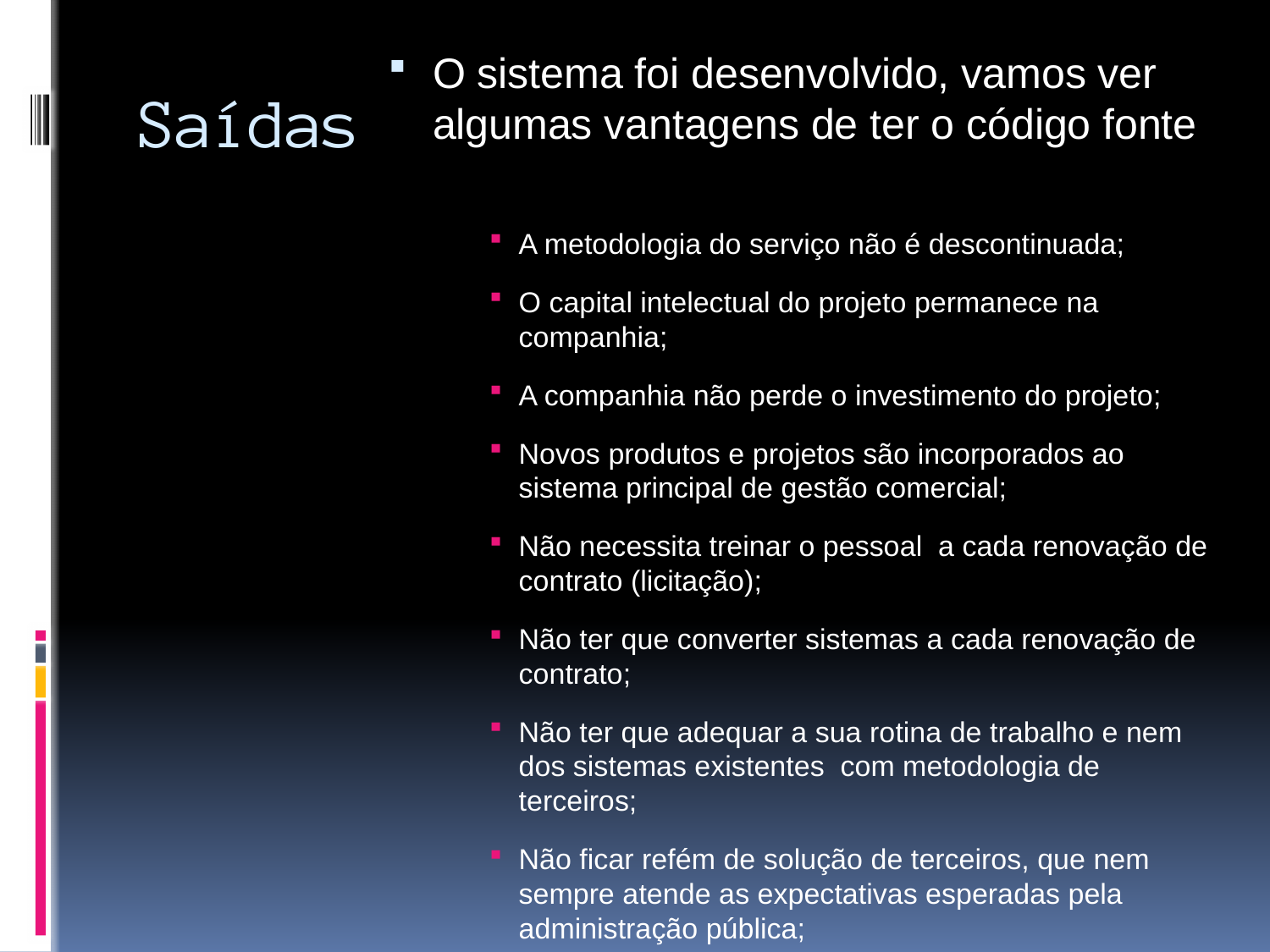

O sistema foi desenvolvido, vamos ver algumas vantagens de ter o código fonte

A metodologia do serviço não é descontinuada;
O capital intelectual do projeto permanece na companhia;
A companhia não perde o investimento do projeto;
Novos produtos e projetos são incorporados ao sistema principal de gestão comercial;
Não necessita treinar o pessoal  a cada renovação de contrato (licitação);
Não ter que converter sistemas a cada renovação de contrato;
Não ter que adequar a sua rotina de trabalho e nem dos sistemas existentes  com metodologia de terceiros;
Não ficar refém de solução de terceiros, que nem sempre atende as expectativas esperadas pela administração pública;
# Saídas